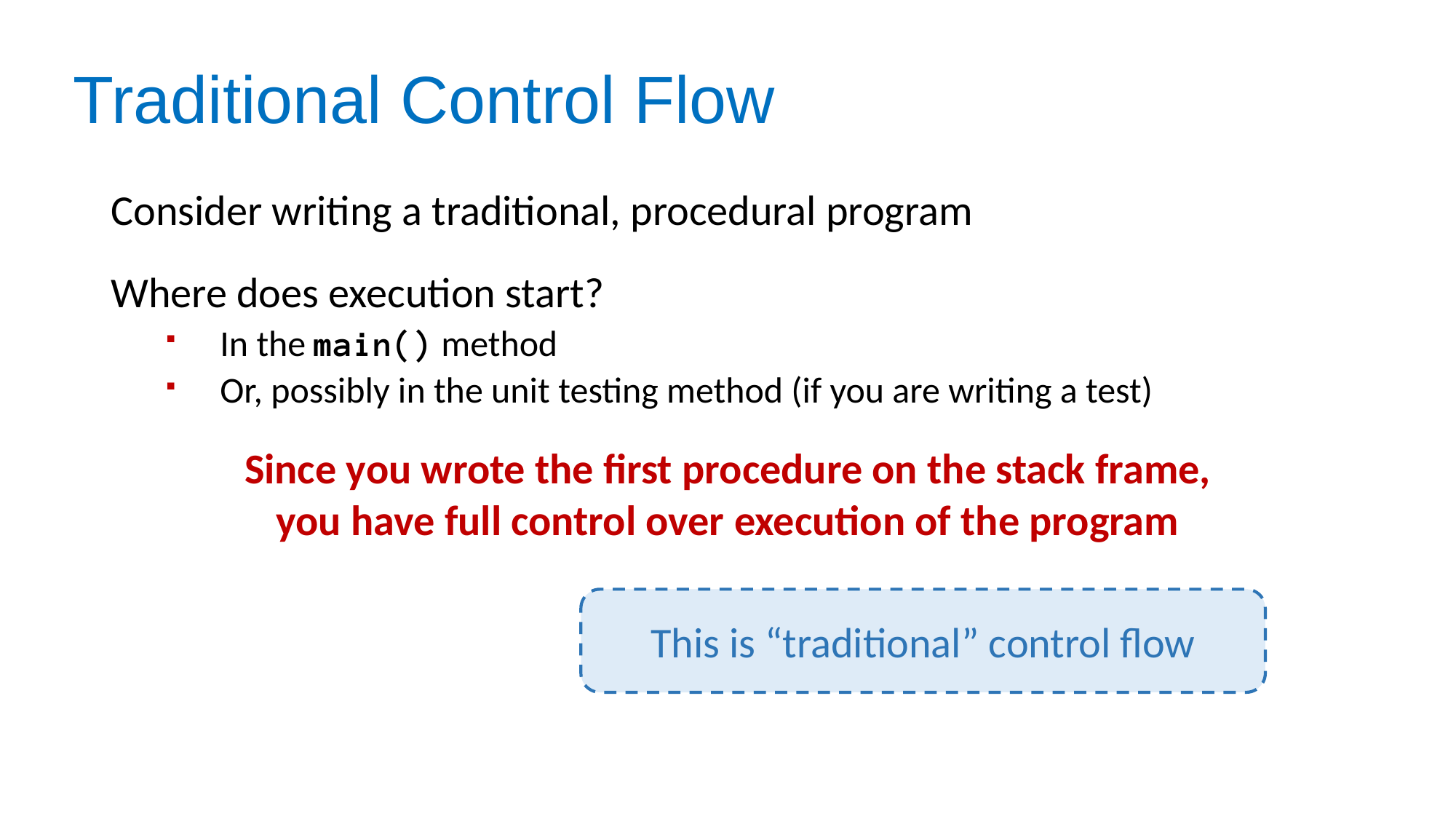

# Traditional Control Flow
Consider writing a traditional, procedural program
Where does execution start?
In the main() method
Or, possibly in the unit testing method (if you are writing a test)
Since you wrote the first procedure on the stack frame,
you have full control over execution of the program
This is “traditional” control flow